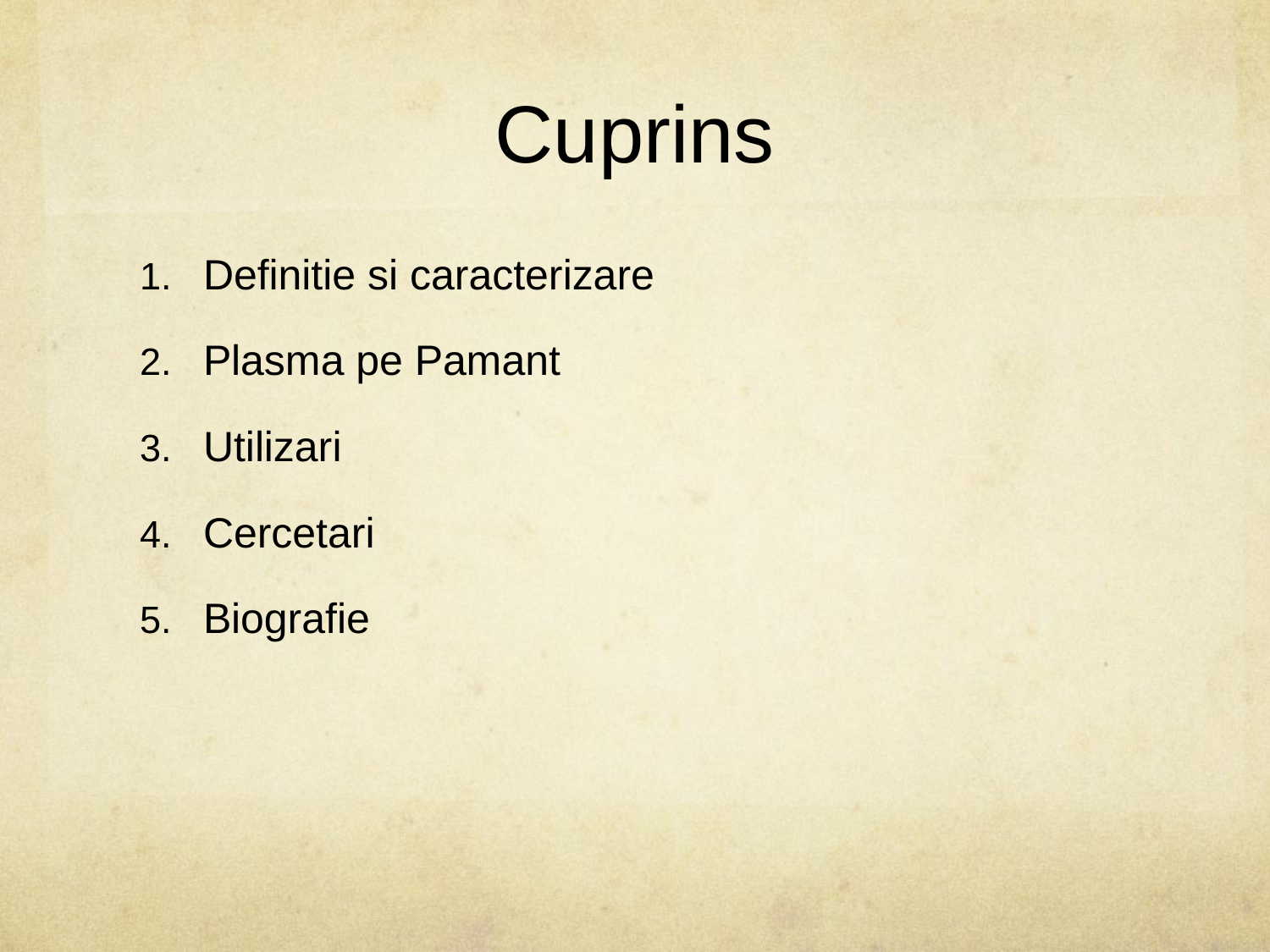

# Cuprins
Definitie si caracterizare
Plasma pe Pamant
Utilizari
Cercetari
Biografie